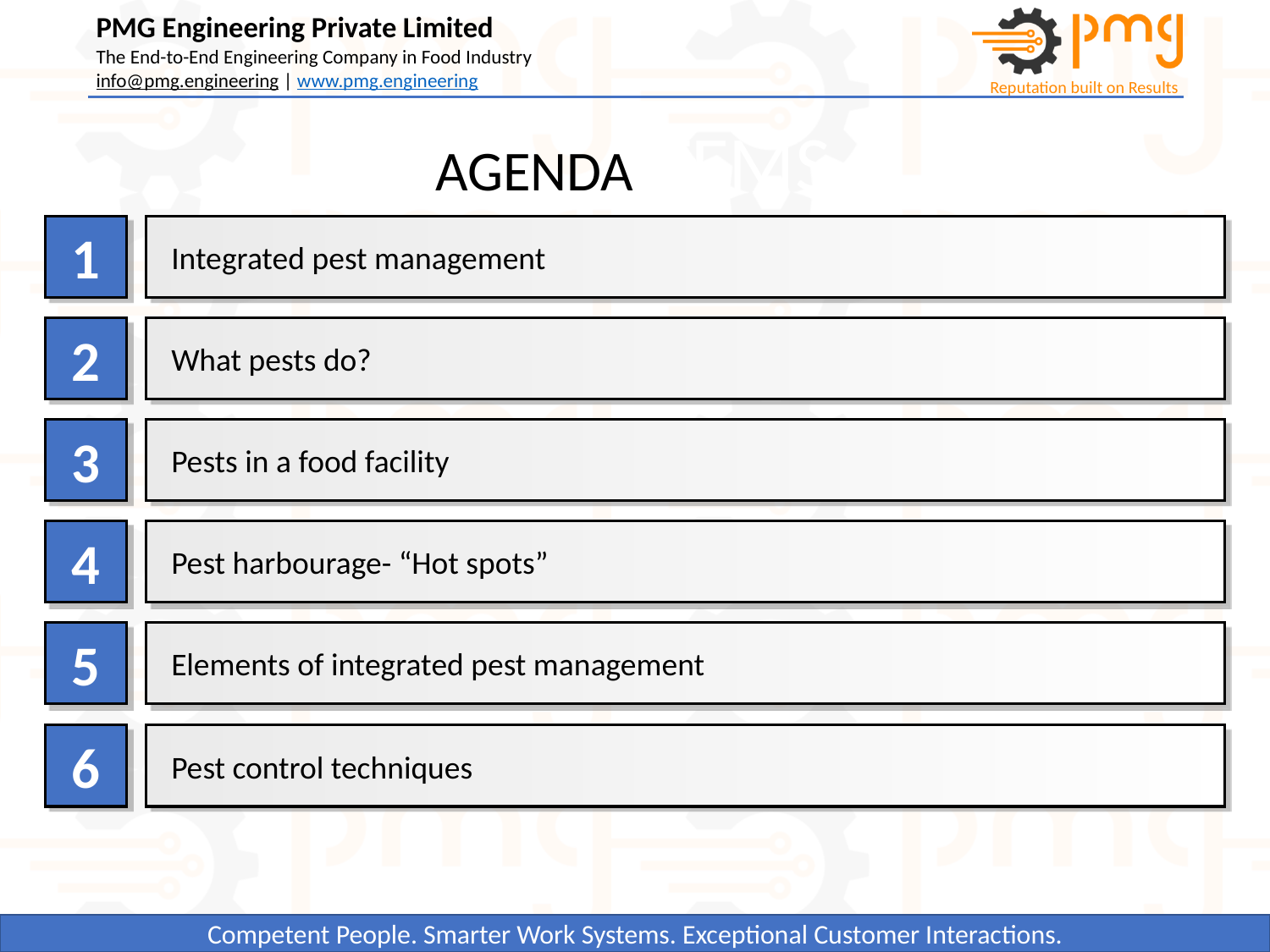

AGENDAITEMS
1
Integrated pest management
2
What pests do?
3
Pests in a food facility
4
Pest harbourage- “Hot spots”
5
Elements of integrated pest management
6
Pest control techniques